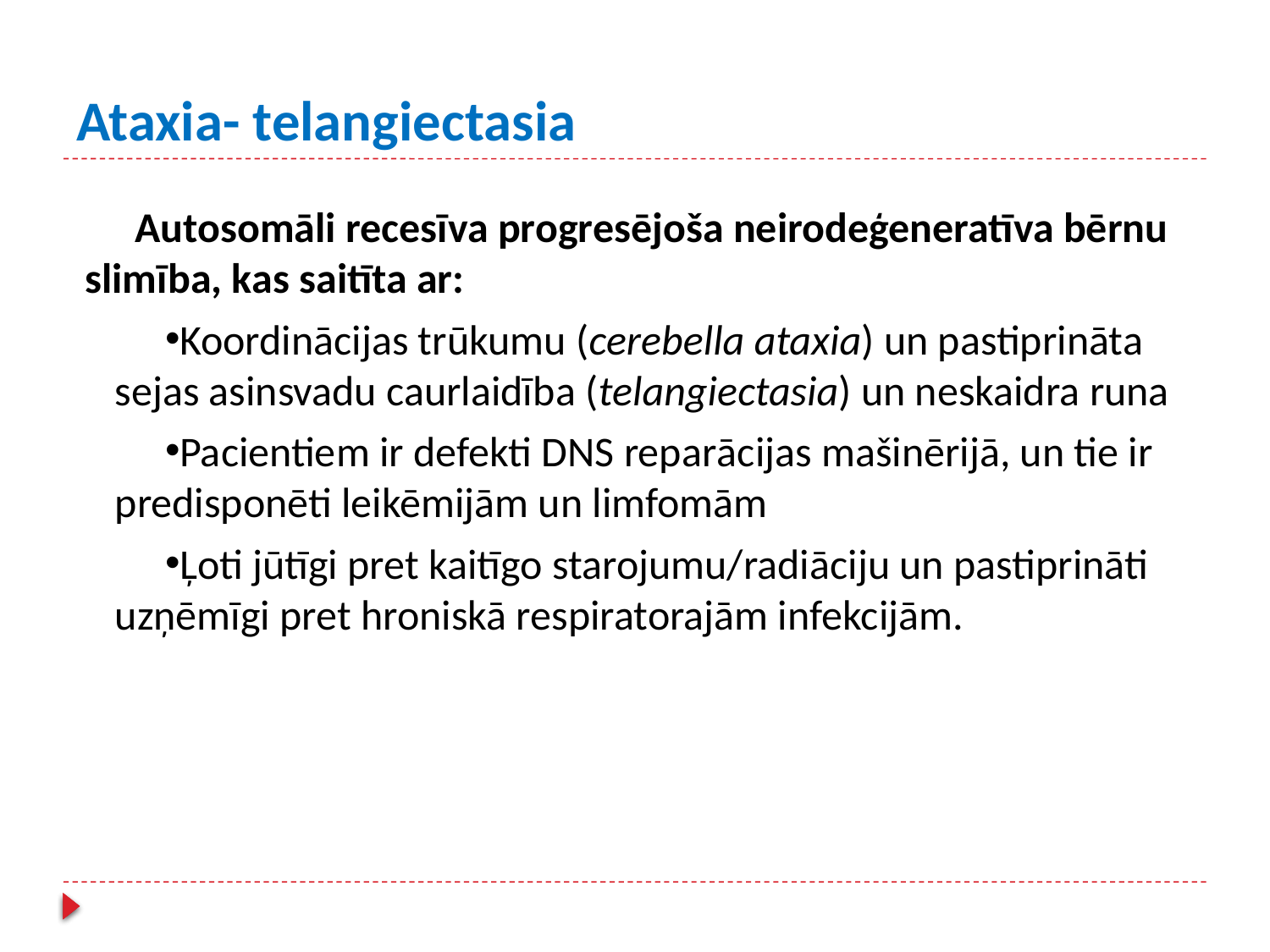

# Ataxia- telangiectasia
Autosomāli recesīva progresējoša neirodeģeneratīva bērnu slimība, kas saitīta ar:
Koordinācijas trūkumu (cerebella ataxia) un pastiprināta sejas asinsvadu caurlaidība (telangiectasia) un neskaidra runa
Pacientiem ir defekti DNS reparācijas mašinērijā, un tie ir predisponēti leikēmijām un limfomām
Ļoti jūtīgi pret kaitīgo starojumu/radiāciju un pastiprināti uzņēmīgi pret hroniskā respiratorajām infekcijām.